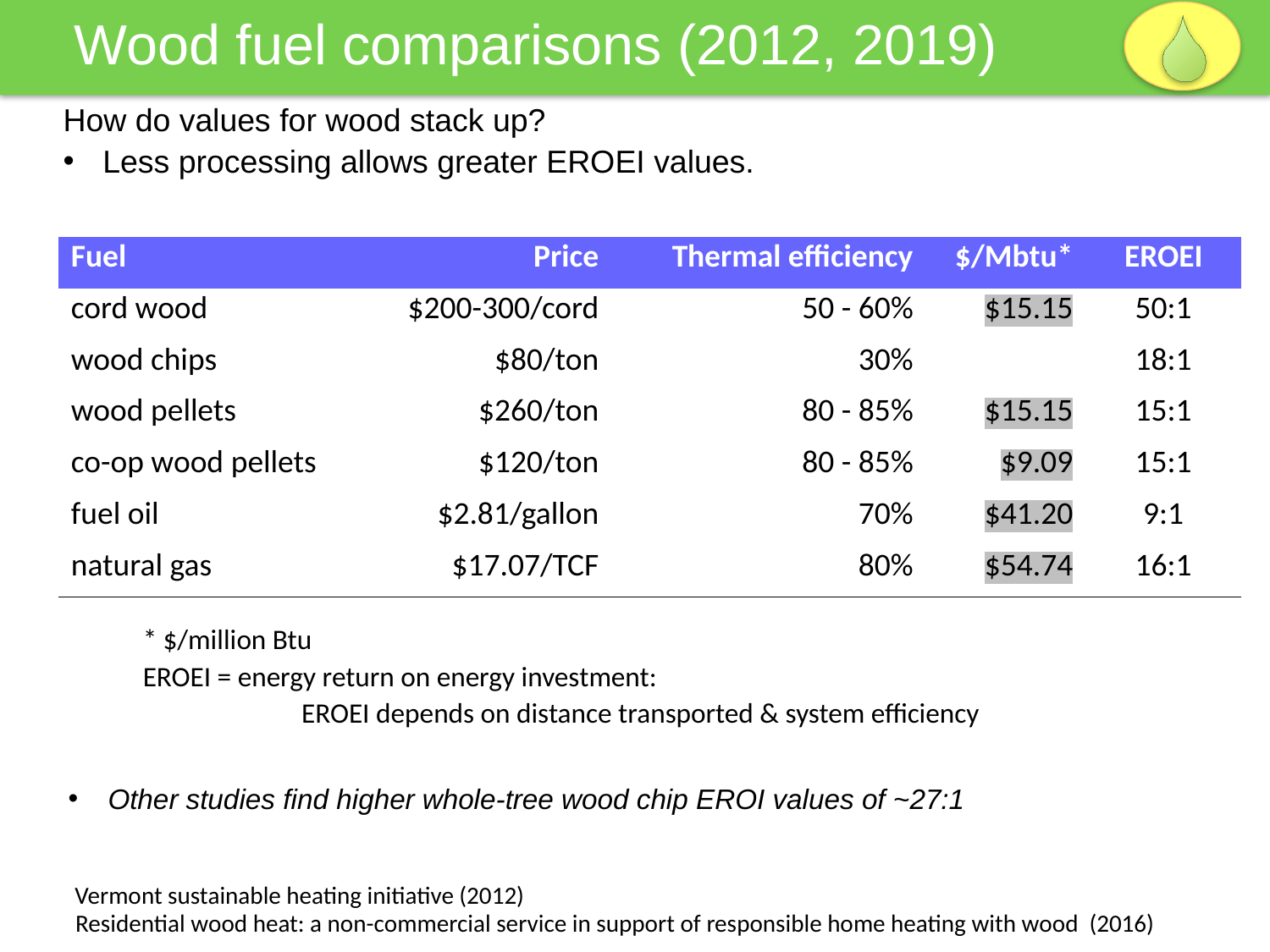

Wood fuel comparisons (2012, 2019)
How do values for wood stack up?
Less processing allows greater EROEI values.
| Fuel | Price | Thermal efficiency | $/Mbtu\* | EROEI |
| --- | --- | --- | --- | --- |
| cord wood | $200-300/cord | 50 - 60% | $15.15 | 50:1 |
| wood chips | $80/ton | 30% |  | 18:1 |
| wood pellets | $260/ton | 80 - 85% | $15.15 | 15:1 |
| co-op wood pellets | $120/ton | 80 - 85% | $9.09 | 15:1 |
| fuel oil | $2.81/gallon | 70% | $41.20 | 9:1 |
| natural gas | $17.07/TCF | 80% | $54.74 | 16:1 |
* $/million Btu
EROEI = energy return on energy investment:
	     EROEI depends on distance transported & system efficiency
Other studies find higher whole-tree wood chip EROI values of ~27:1
Vermont sustainable heating initiative (2012)
Residential wood heat: a non-commercial service in support of responsible home heating with wood  (2016)